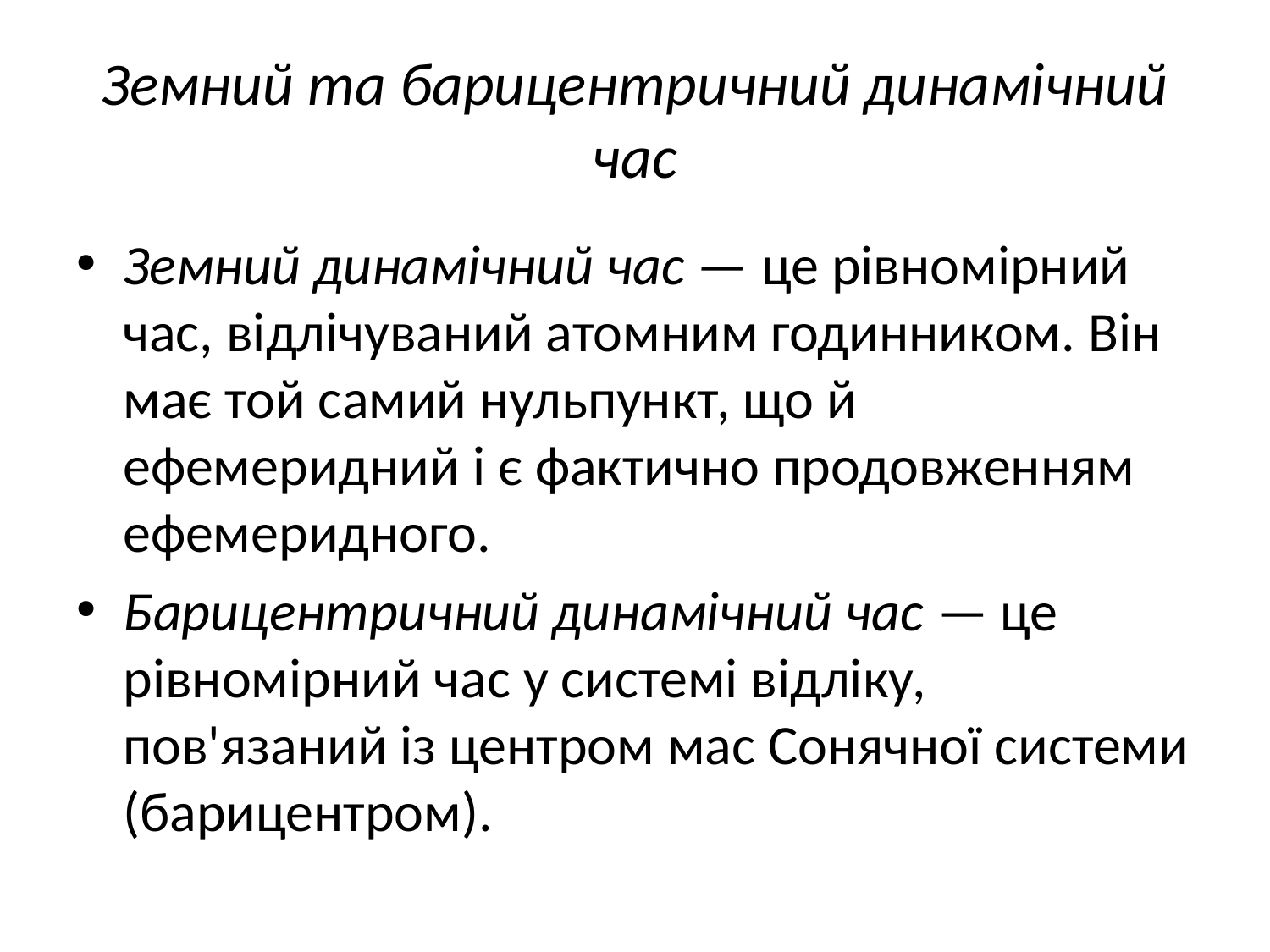

# Земний та барицентричний динамічний час
Земний динамічний час — це рівномірний час, відлічуваний атомним годинником. Він має той самий нульпункт, що й ефемеридний і є фактично продовженням ефемеридного.
Барицентричний динамічний час — це рівномірний час у системі відліку, пов'язаний із центром мас Сонячної системи (барицентром).